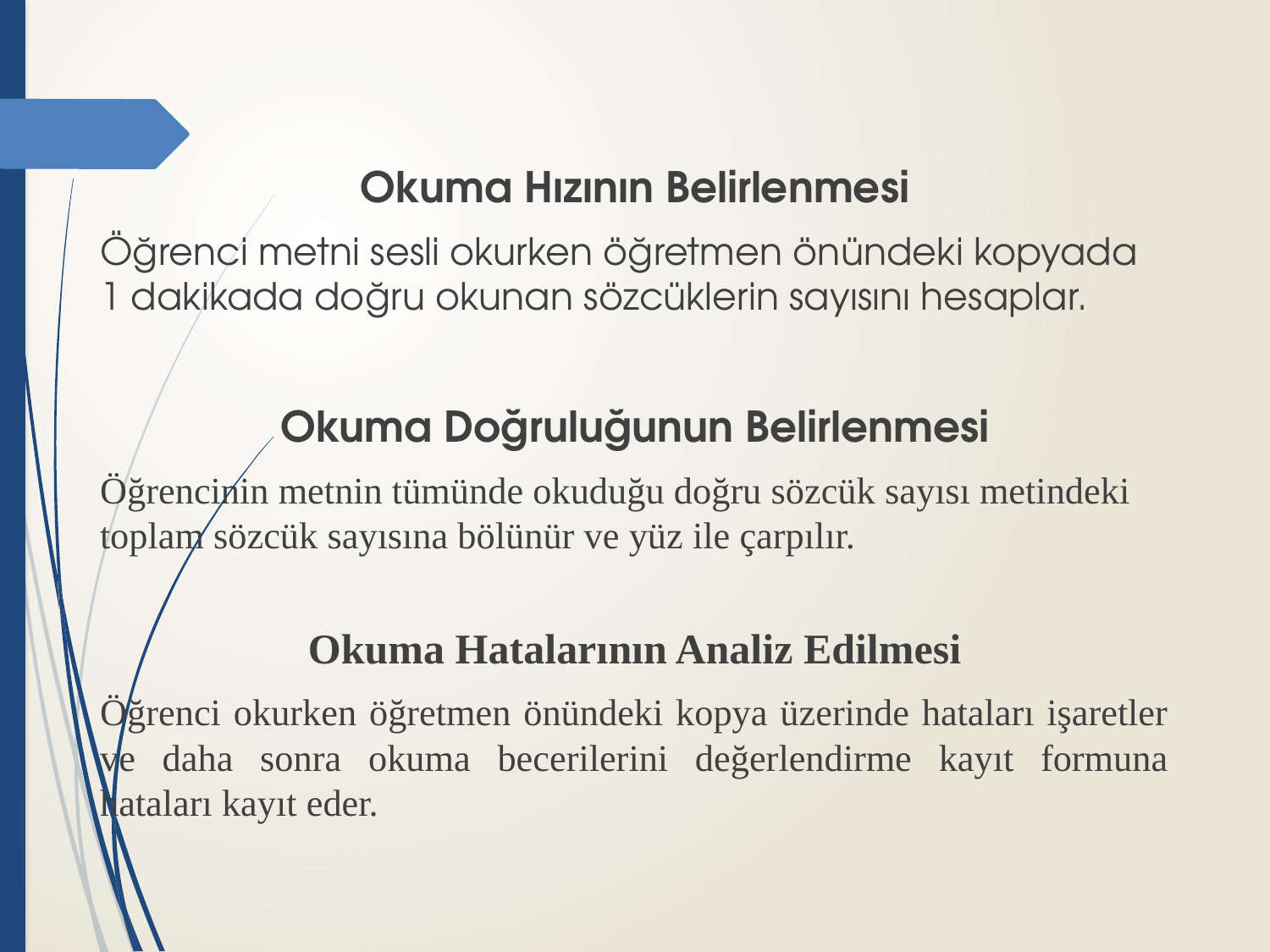

Okuma Hızının Belirlenmesi
Öğrenci metni sesli okurken öğretmen önündeki kopyada 1 dakikada doğru okunan sözcüklerin sayısını hesaplar.

Okuma Doğruluğunun Belirlenmesi
Öğrencinin metnin tümünde okuduğu doğru sözcük sayısı metindeki toplam sözcük sayısına bölünür ve yüz ile çarpılır.

Okuma Hatalarının Analiz Edilmesi
Öğrenci okurken öğretmen önündeki kopya üzerinde hataları işaretler ve daha sonra okuma becerilerini değerlendirme kayıt formuna hataları kayıt eder.

#